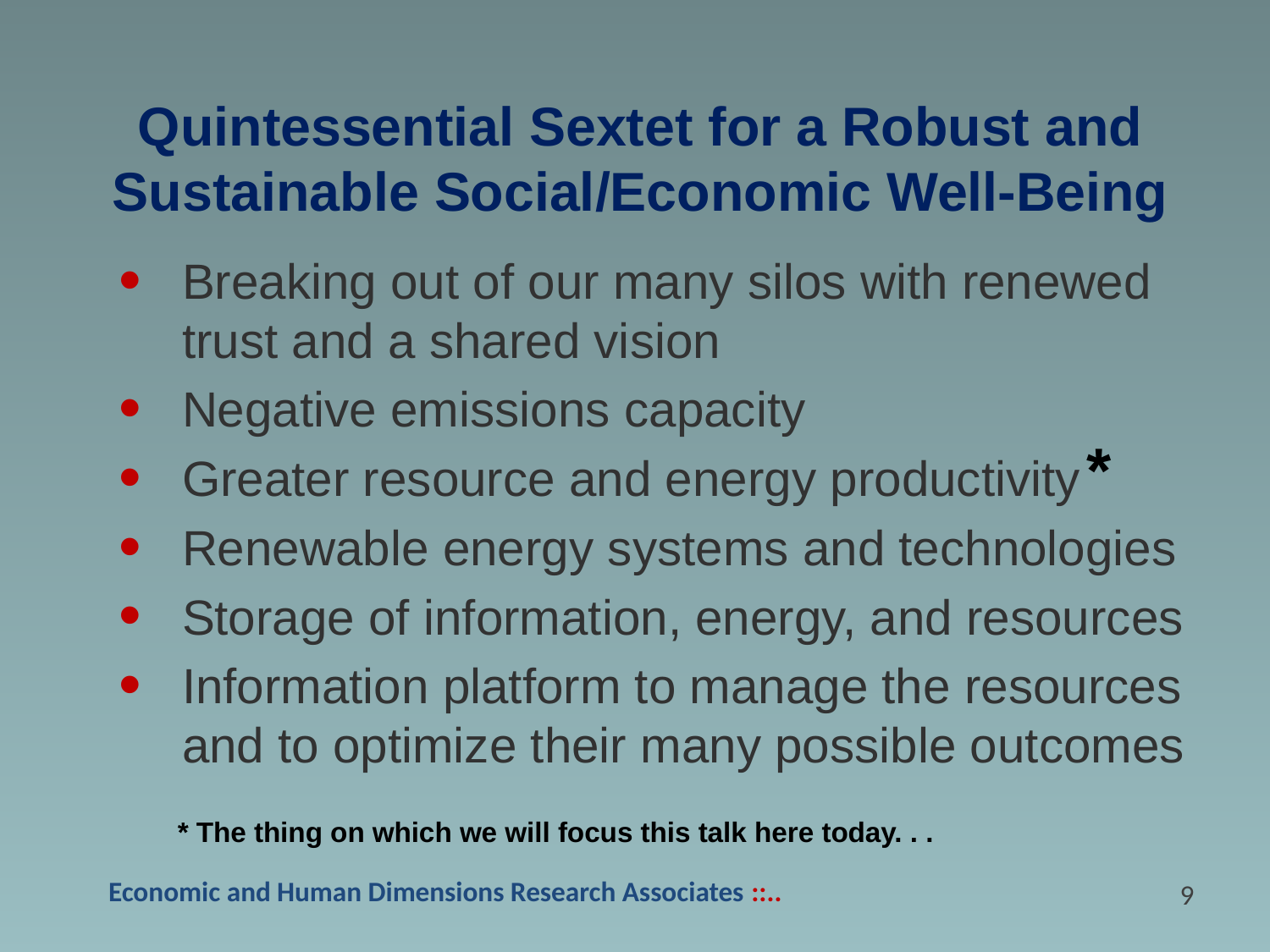

# Quintessential Sextet for a Robust and Sustainable Social/Economic Well-Being
Breaking out of our many silos with renewed trust and a shared vision
Negative emissions capacity
Greater resource and energy productivity
Renewable energy systems and technologies
Storage of information, energy, and resources
Information platform to manage the resources and to optimize their many possible outcomes
*
* The thing on which we will focus this talk here today. . .
9